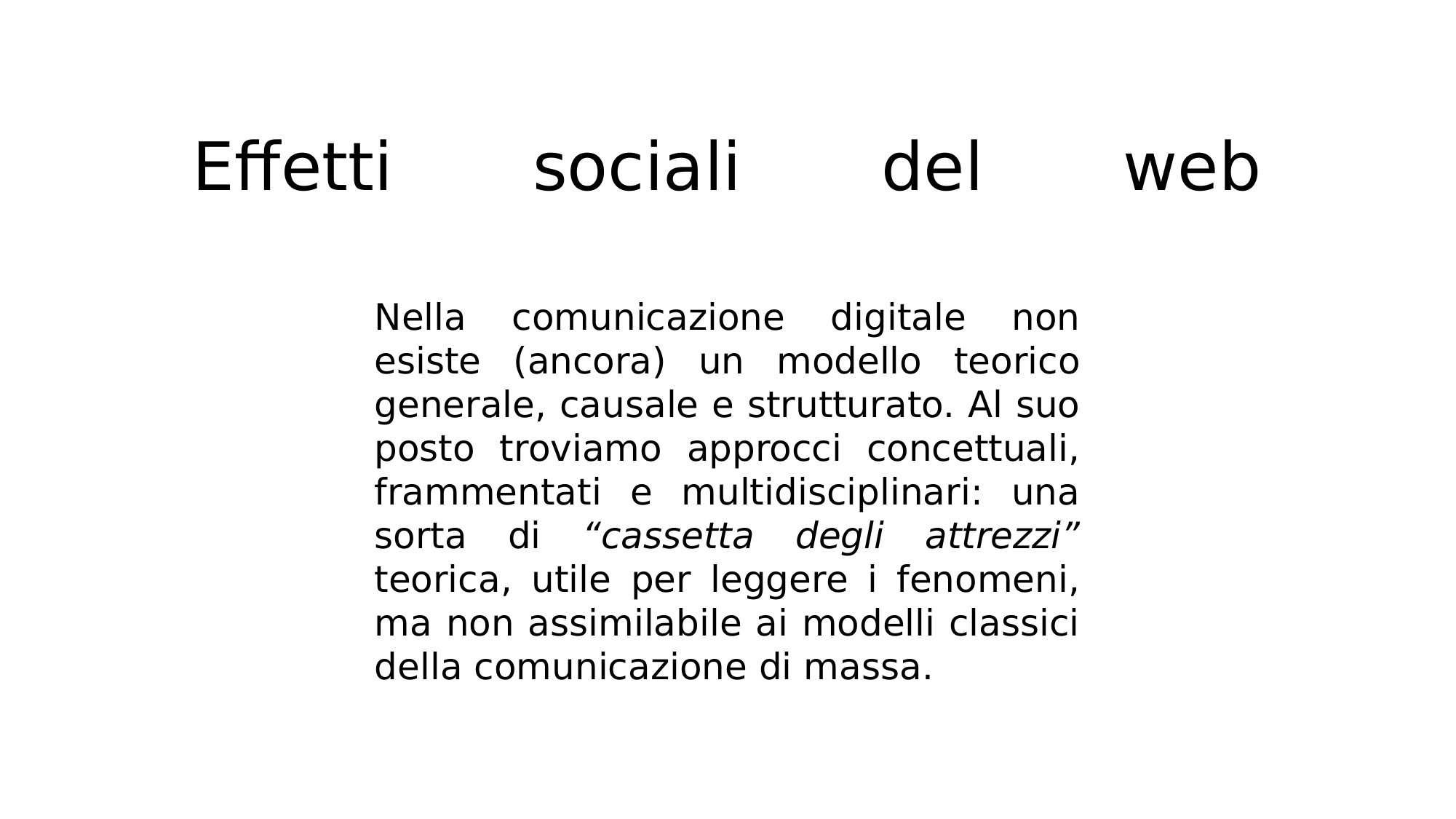

# Effetti sociali del web
Nella comunicazione digitale non esiste (ancora) un modello teorico generale, causale e strutturato. Al suo posto troviamo approcci concettuali, frammentati e multidisciplinari: una sorta di “cassetta degli attrezzi” teorica, utile per leggere i fenomeni, ma non assimilabile ai modelli classici della comunicazione di massa.